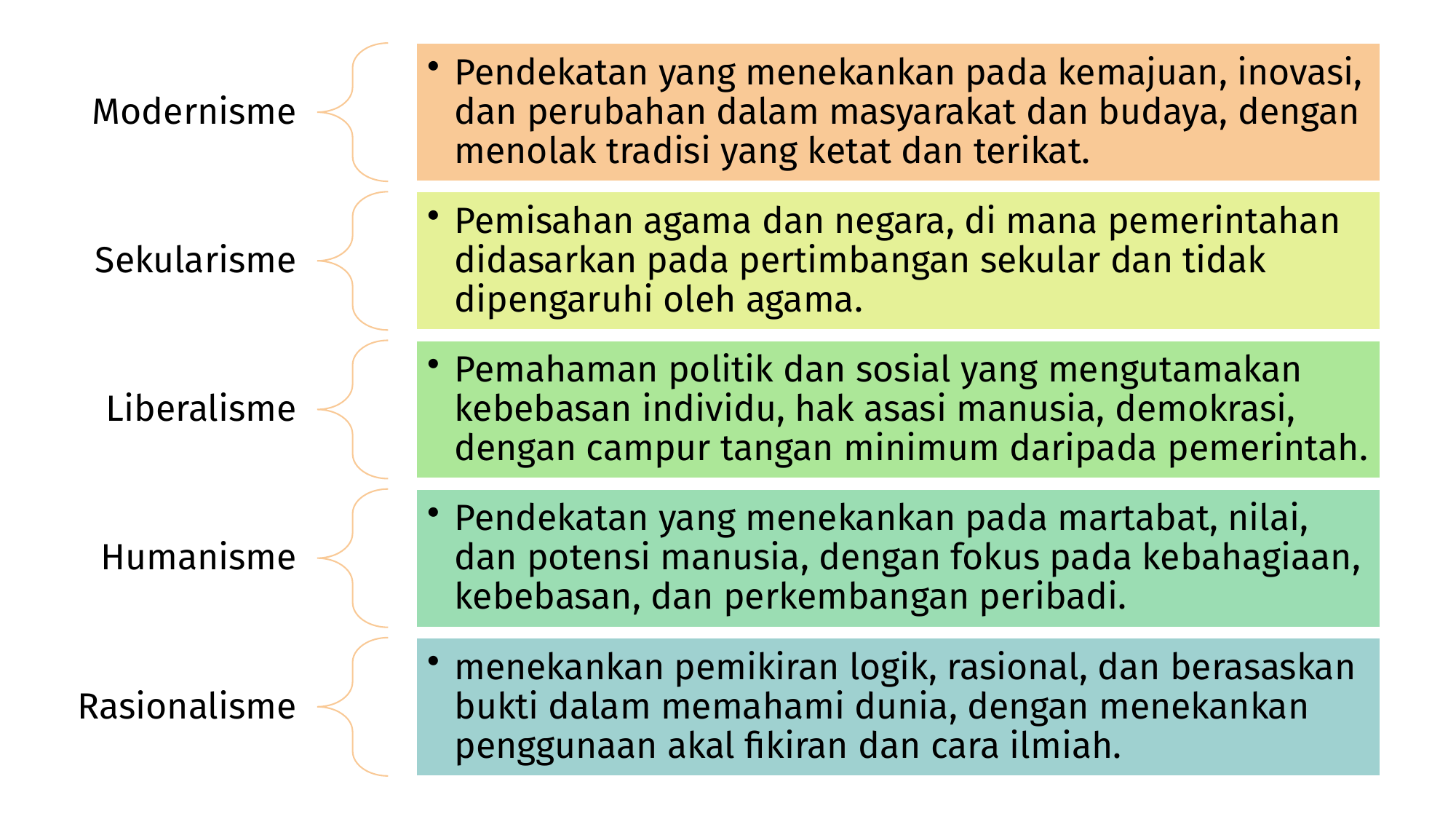

Modernisme
Pendekatan yang menekankan pada kemajuan, inovasi, dan perubahan dalam masyarakat dan budaya, dengan menolak tradisi yang ketat dan terikat.
Sekularisme
Pemisahan agama dan negara, di mana pemerintahan didasarkan pada pertimbangan sekular dan tidak dipengaruhi oleh agama.
Liberalisme
Pemahaman politik dan sosial yang mengutamakan kebebasan individu, hak asasi manusia, demokrasi, dengan campur tangan minimum daripada pemerintah.
Humanisme
Pendekatan yang menekankan pada martabat, nilai, dan potensi manusia, dengan fokus pada kebahagiaan, kebebasan, dan perkembangan peribadi.
Rasionalisme
menekankan pemikiran logik, rasional, dan berasaskan bukti dalam memahami dunia, dengan menekankan penggunaan akal fikiran dan cara ilmiah.